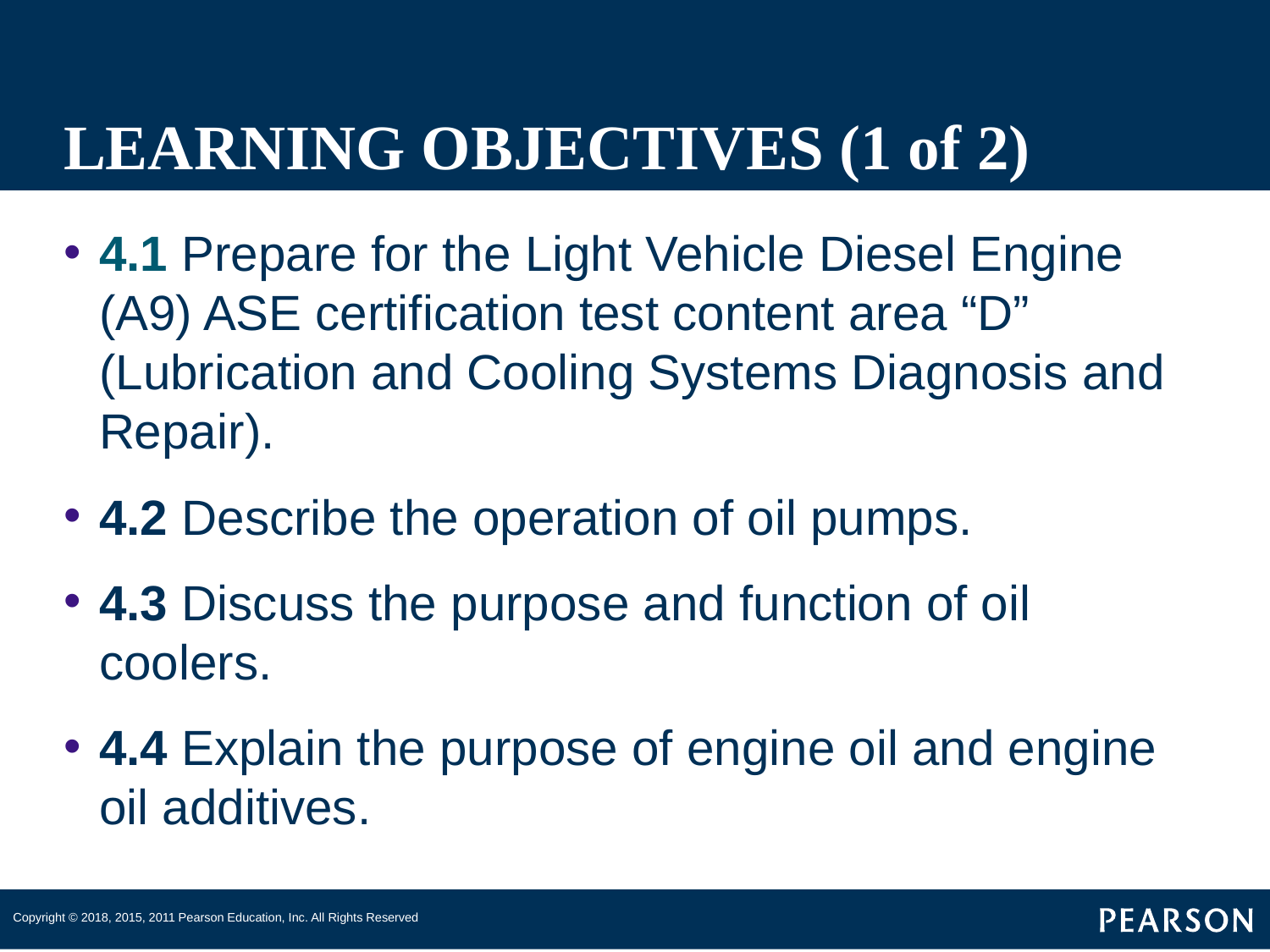

# LEARNING OBJECTIVES (1 of 2)
4.1 Prepare for the Light Vehicle Diesel Engine (A9) ASE certification test content area “D” (Lubrication and Cooling Systems Diagnosis and Repair).
4.2 Describe the operation of oil pumps.
4.3 Discuss the purpose and function of oil coolers.
4.4 Explain the purpose of engine oil and engine oil additives.